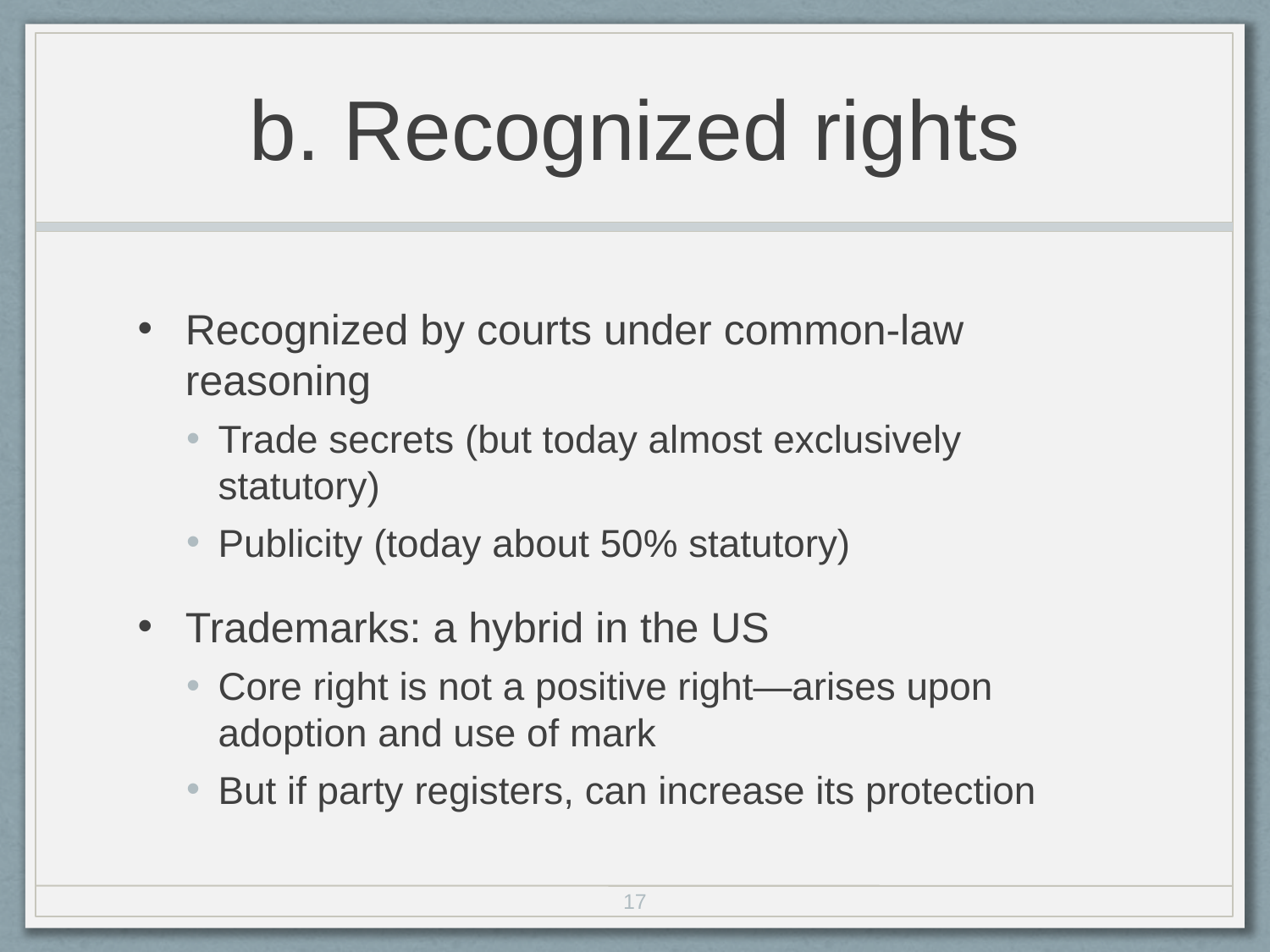

# b. Recognized rights
Recognized by courts under common-law reasoning
Trade secrets (but today almost exclusively statutory)
Publicity (today about 50% statutory)
Trademarks: a hybrid in the US
Core right is not a positive right—arises upon adoption and use of mark
But if party registers, can increase its protection
17